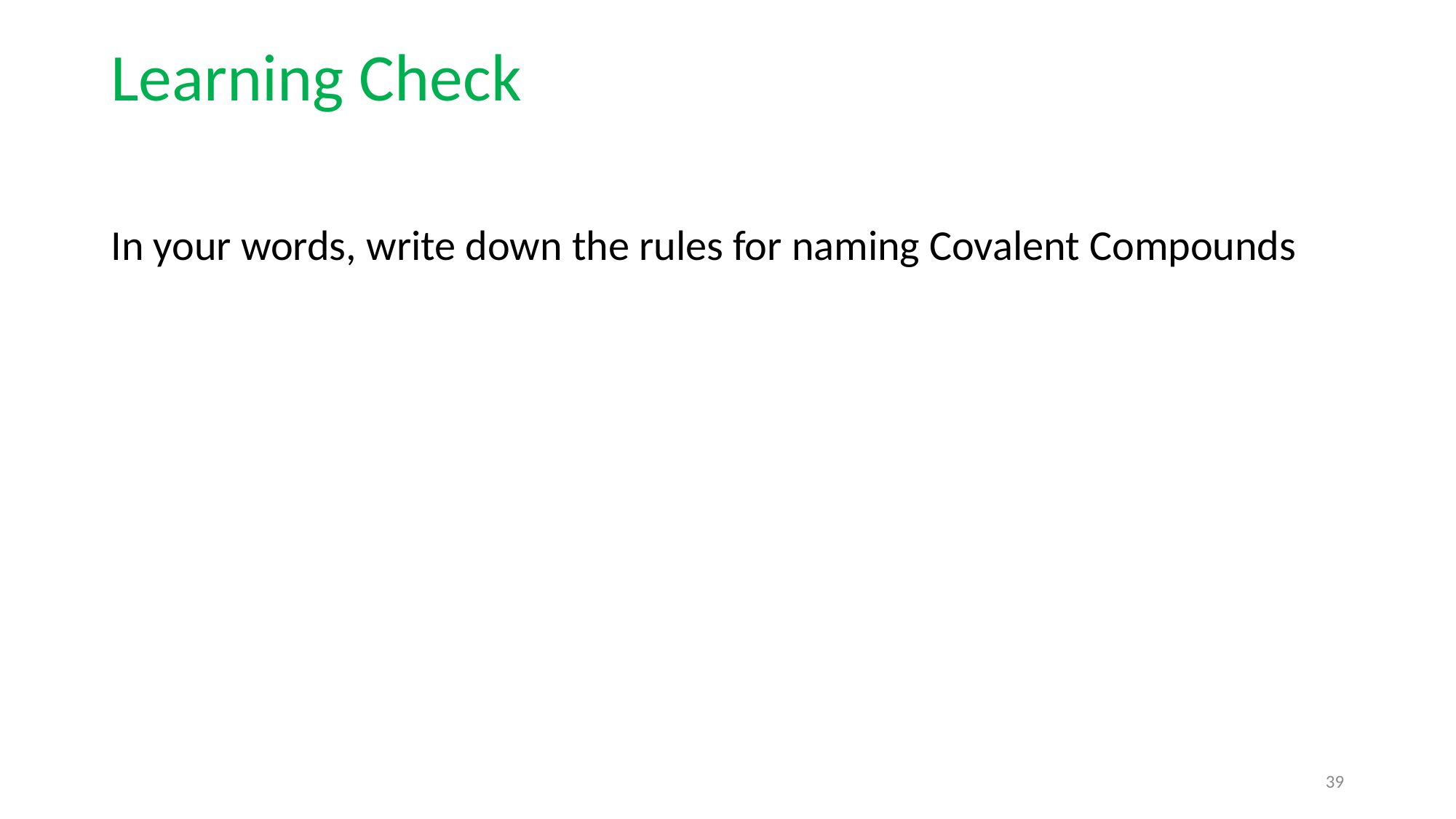

# Learning Check
In your words, write down the rules for naming Covalent Compounds

39